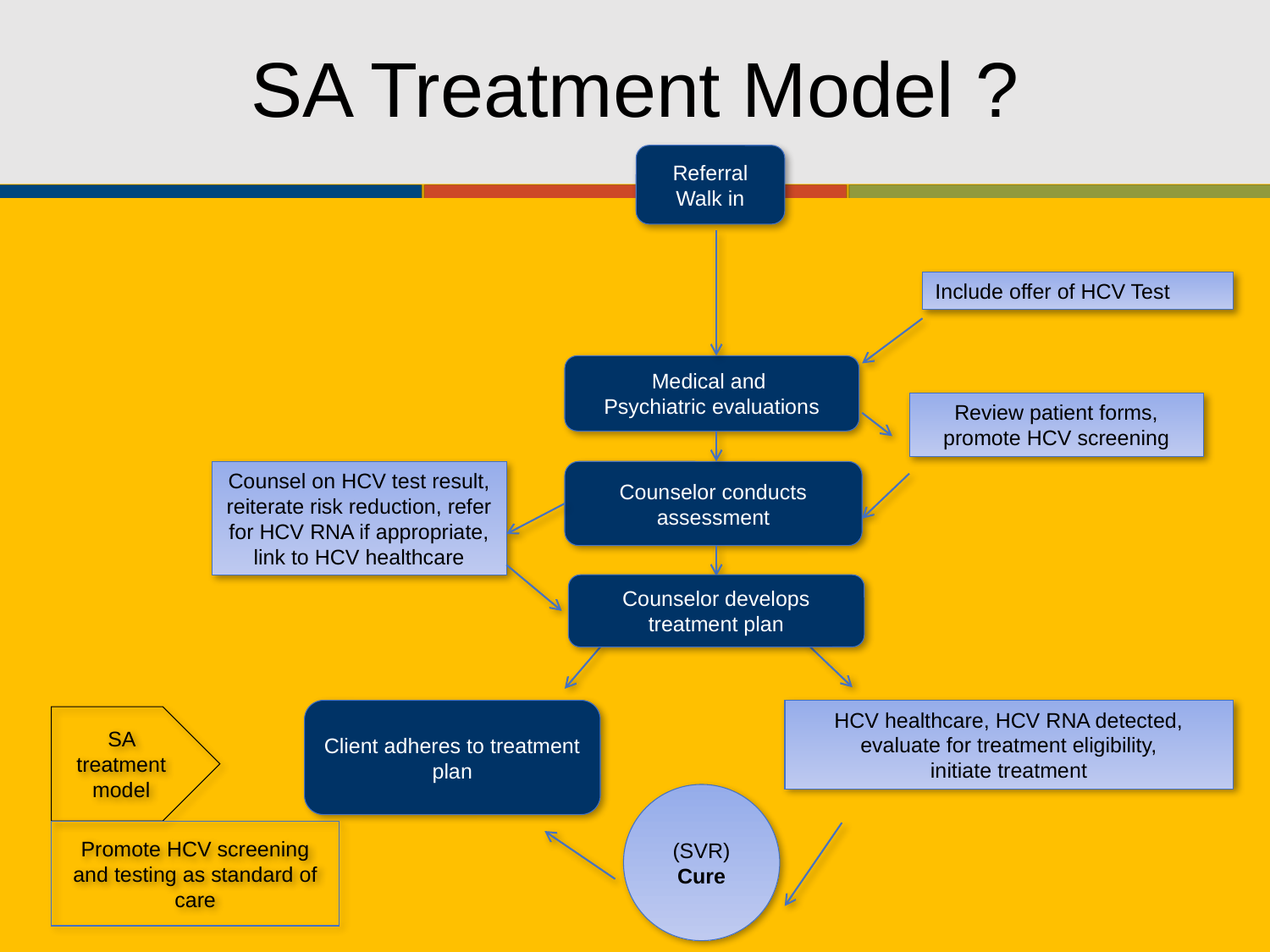

# SA Treatment Model ?
Referral Walk in
Include offer of HCV Test
Medical and
Psychiatric evaluations
Review patient forms, promote HCV screening
Counsel on HCV test result, reiterate risk reduction, refer for HCV RNA if appropriate, link to HCV healthcare
Counselor conducts assessment
Counselor develops treatment plan
Client adheres to treatment plan
HCV healthcare, HCV RNA detected, evaluate for treatment eligibility,
initiate treatment
SA treatment model
(SVR)
Cure
Promote HCV screening and testing as standard of care